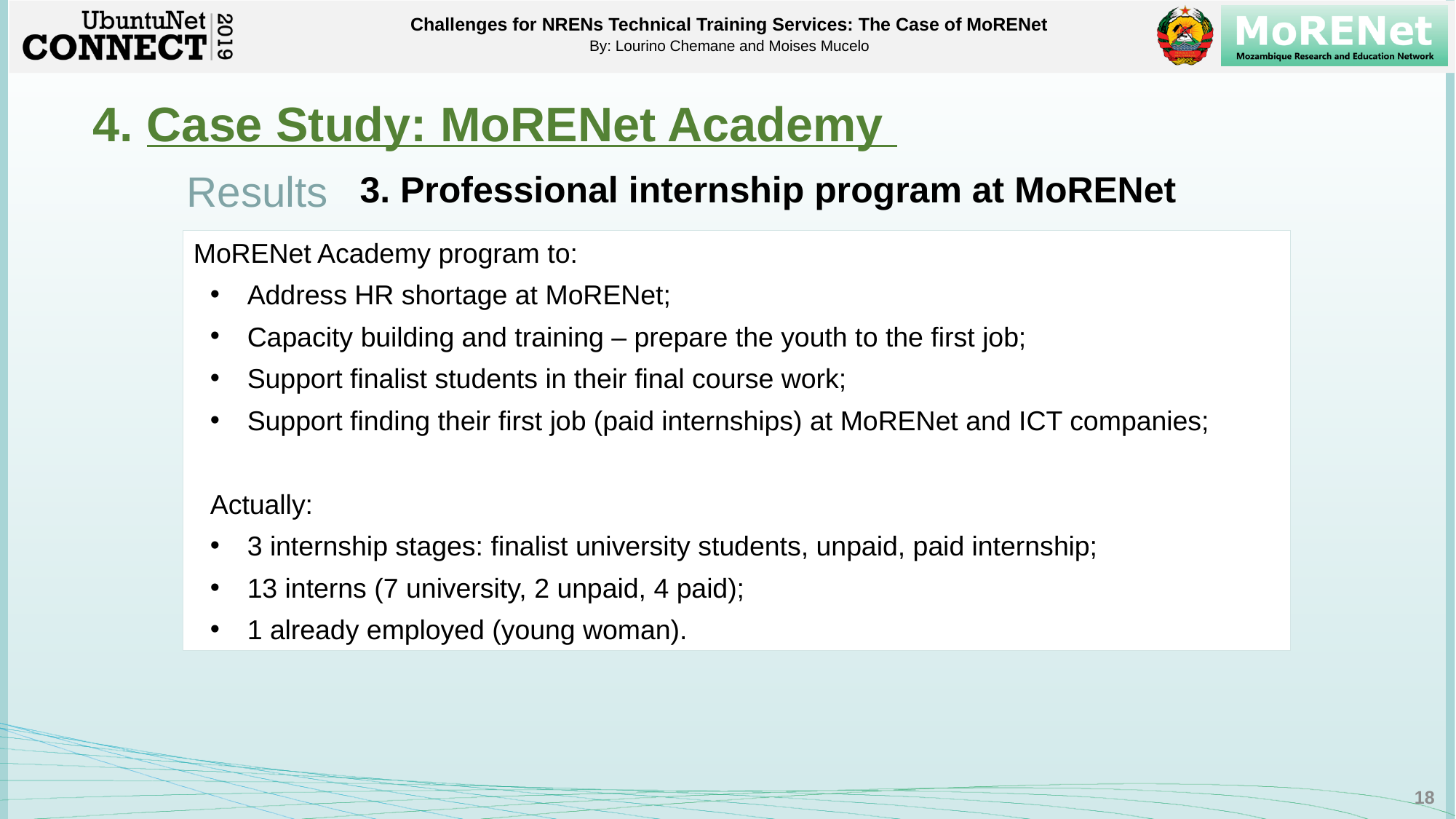

# 4. Case Study: MoRENet Academy
Results
3. Professional internship program at MoRENet
MoRENet Academy program to:
Address HR shortage at MoRENet;
Capacity building and training – prepare the youth to the first job;
Support finalist students in their final course work;
Support finding their first job (paid internships) at MoRENet and ICT companies;

Actually:
3 internship stages: finalist university students, unpaid, paid internship;
13 interns (7 university, 2 unpaid, 4 paid);
1 already employed (young woman).
18